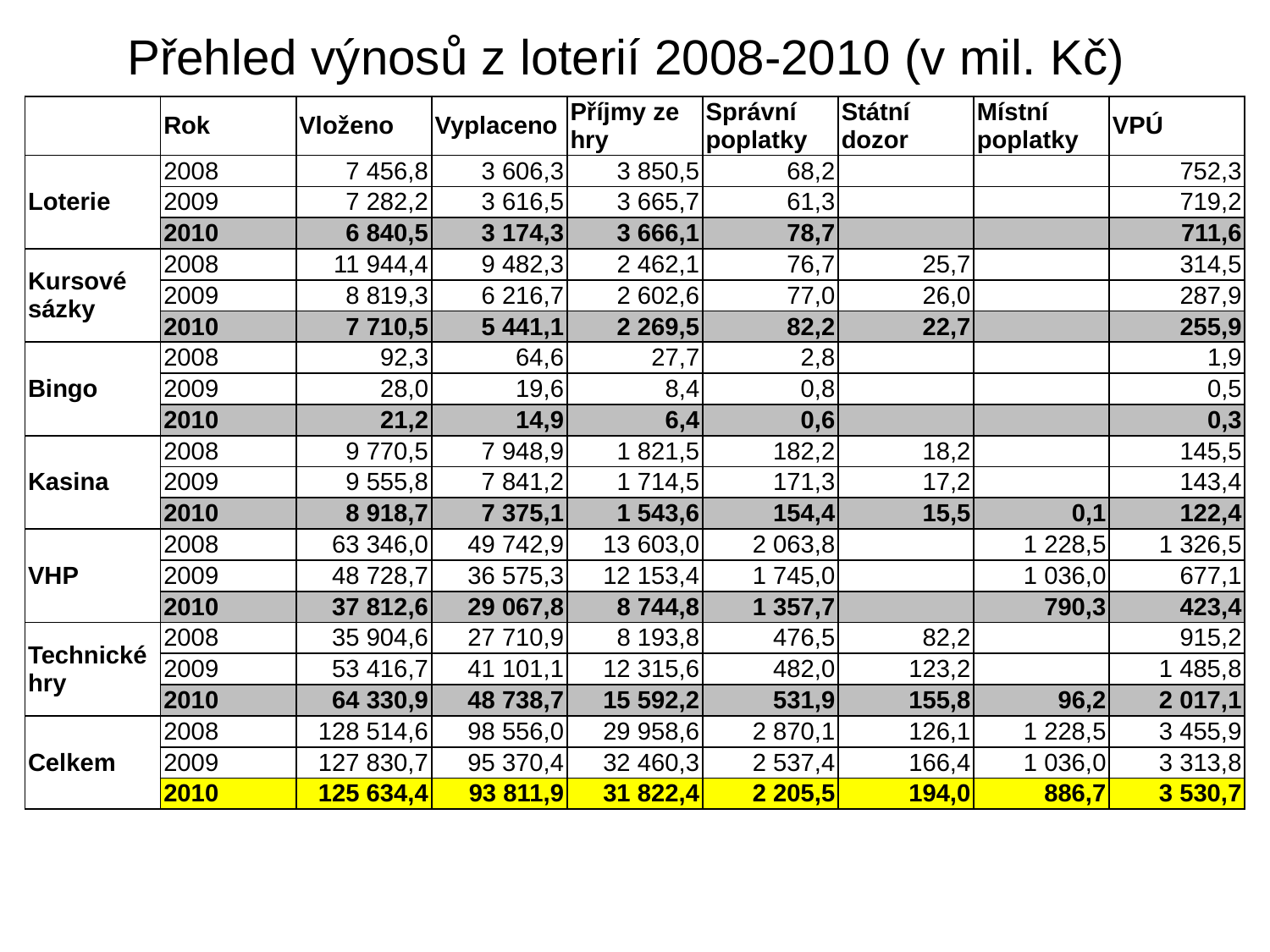

# Přehled výnosů z loterií 2008-2010 (v mil. Kč)
|  | Rok | Vloženo | Vyplaceno | Příjmy ze hry | Správní poplatky | Státní dozor | Místní poplatky | VPÚ |
| --- | --- | --- | --- | --- | --- | --- | --- | --- |
| Loterie | 2008 | 7 456,8 | 3 606,3 | 3 850,5 | 68,2 |  |  | 752,3 |
|  | 2009 | 7 282,2 | 3 616,5 | 3 665,7 | 61,3 |  |  | 719,2 |
|  | 2010 | 6 840,5 | 3 174,3 | 3 666,1 | 78,7 |  |  | 711,6 |
| Kursové sázky | 2008 | 11 944,4 | 9 482,3 | 2 462,1 | 76,7 | 25,7 |  | 314,5 |
|  | 2009 | 8 819,3 | 6 216,7 | 2 602,6 | 77,0 | 26,0 |  | 287,9 |
|  | 2010 | 7 710,5 | 5 441,1 | 2 269,5 | 82,2 | 22,7 |  | 255,9 |
| Bingo | 2008 | 92,3 | 64,6 | 27,7 | 2,8 |  |  | 1,9 |
|  | 2009 | 28,0 | 19,6 | 8,4 | 0,8 |  |  | 0,5 |
|  | 2010 | 21,2 | 14,9 | 6,4 | 0,6 |  |  | 0,3 |
| Kasina | 2008 | 9 770,5 | 7 948,9 | 1 821,5 | 182,2 | 18,2 |  | 145,5 |
|  | 2009 | 9 555,8 | 7 841,2 | 1 714,5 | 171,3 | 17,2 |  | 143,4 |
|  | 2010 | 8 918,7 | 7 375,1 | 1 543,6 | 154,4 | 15,5 | 0,1 | 122,4 |
| VHP | 2008 | 63 346,0 | 49 742,9 | 13 603,0 | 2 063,8 |  | 1 228,5 | 1 326,5 |
|  | 2009 | 48 728,7 | 36 575,3 | 12 153,4 | 1 745,0 |  | 1 036,0 | 677,1 |
|  | 2010 | 37 812,6 | 29 067,8 | 8 744,8 | 1 357,7 |  | 790,3 | 423,4 |
| Technické hry | 2008 | 35 904,6 | 27 710,9 | 8 193,8 | 476,5 | 82,2 |  | 915,2 |
|  | 2009 | 53 416,7 | 41 101,1 | 12 315,6 | 482,0 | 123,2 |  | 1 485,8 |
|  | 2010 | 64 330,9 | 48 738,7 | 15 592,2 | 531,9 | 155,8 | 96,2 | 2 017,1 |
| Celkem | 2008 | 128 514,6 | 98 556,0 | 29 958,6 | 2 870,1 | 126,1 | 1 228,5 | 3 455,9 |
|  | 2009 | 127 830,7 | 95 370,4 | 32 460,3 | 2 537,4 | 166,4 | 1 036,0 | 3 313,8 |
|  | 2010 | 125 634,4 | 93 811,9 | 31 822,4 | 2 205,5 | 194,0 | 886,7 | 3 530,7 |